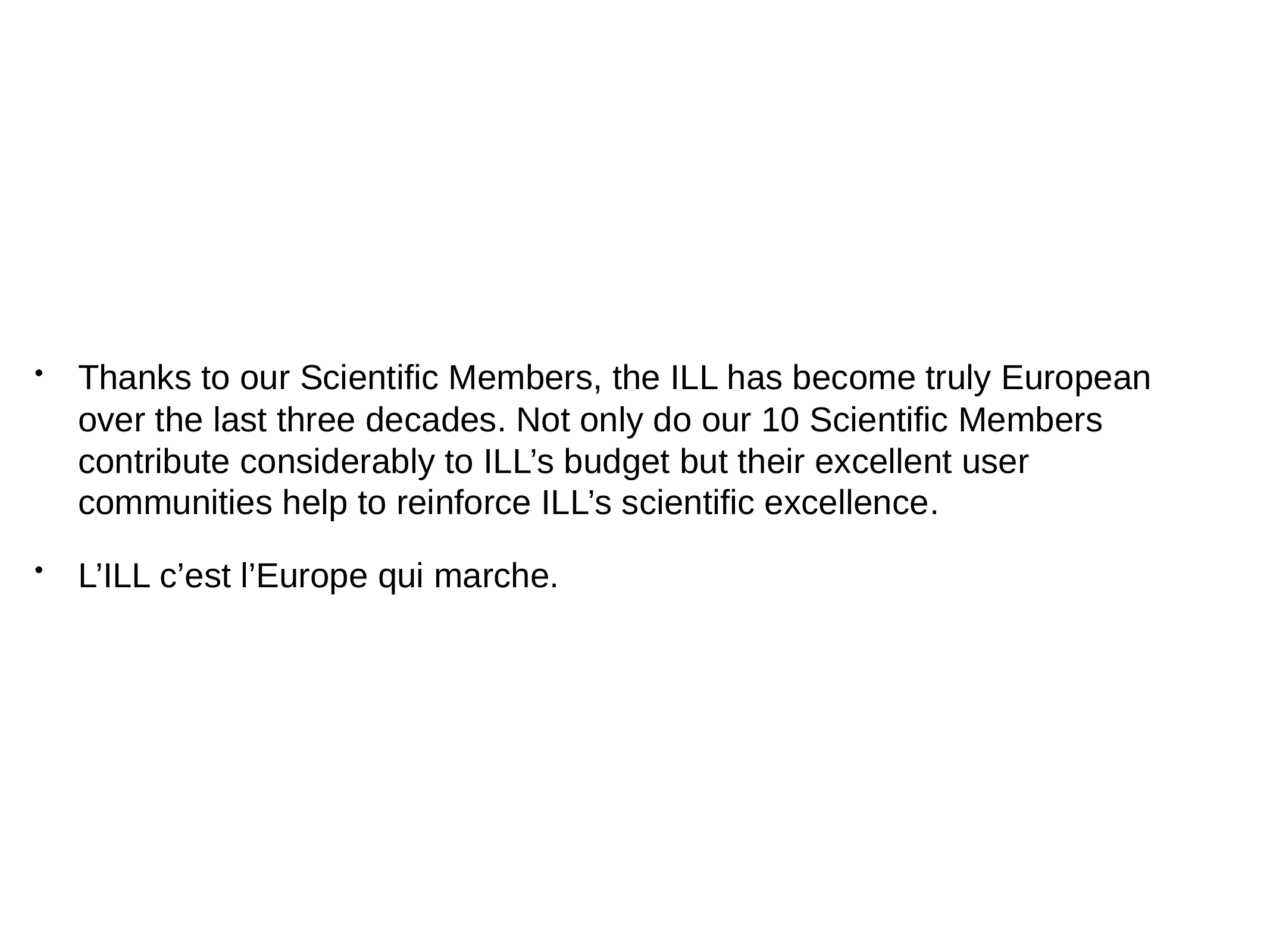

Thanks to our Scientific Members, the ILL has become truly European over the last three decades. Not only do our 10 Scientific Members contribute considerably to ILL’s budget but their excellent user communities help to reinforce ILL’s scientific excellence.
L’ILL c’est l’Europe qui marche.